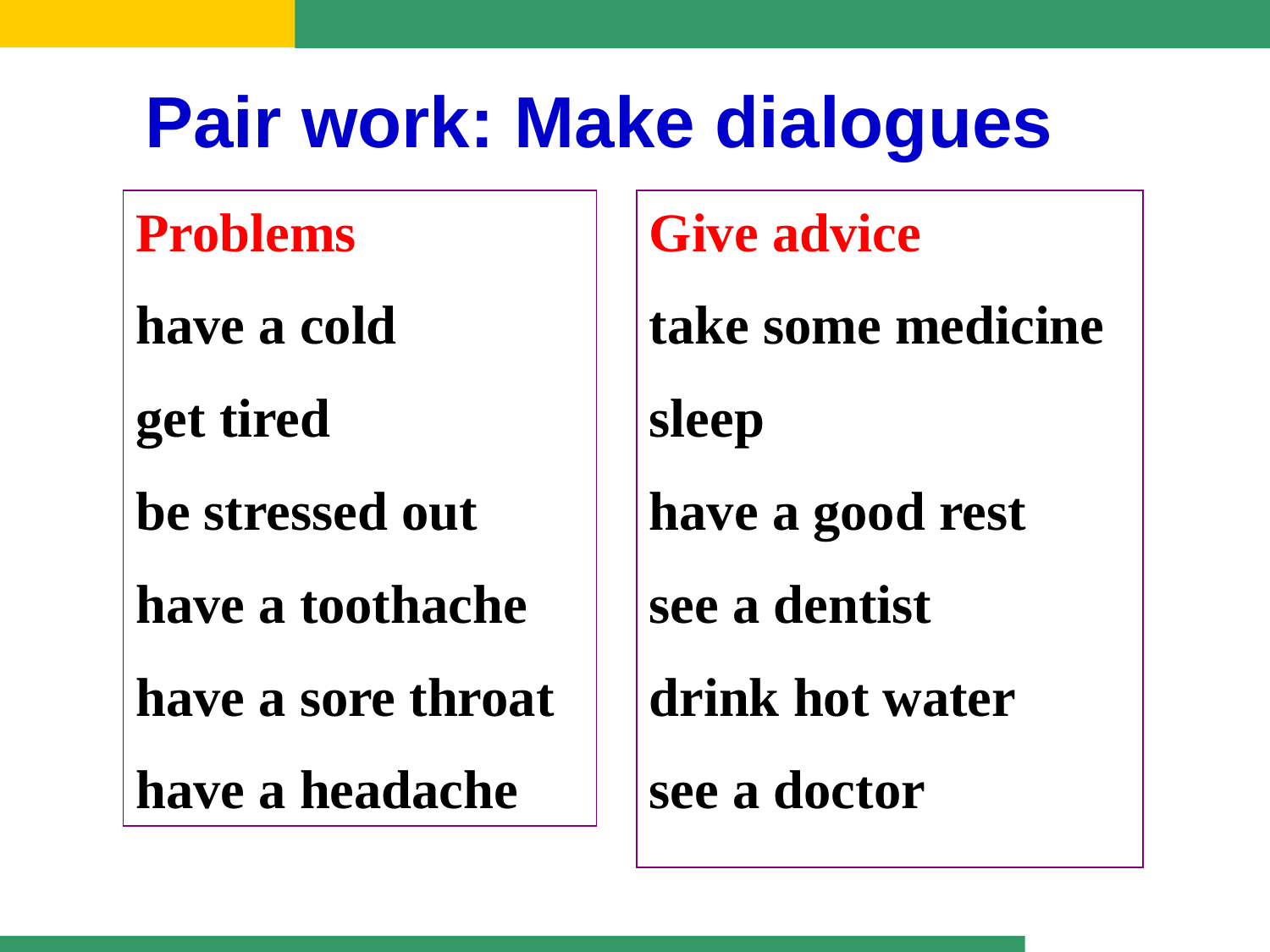

Pair work: Make dialogues
Problems
have a cold
get tired
be stressed out
have a toothache
have a sore throat
have a headache
Give advice
take some medicine
sleep
have a good rest
see a dentist
drink hot water
see a doctor